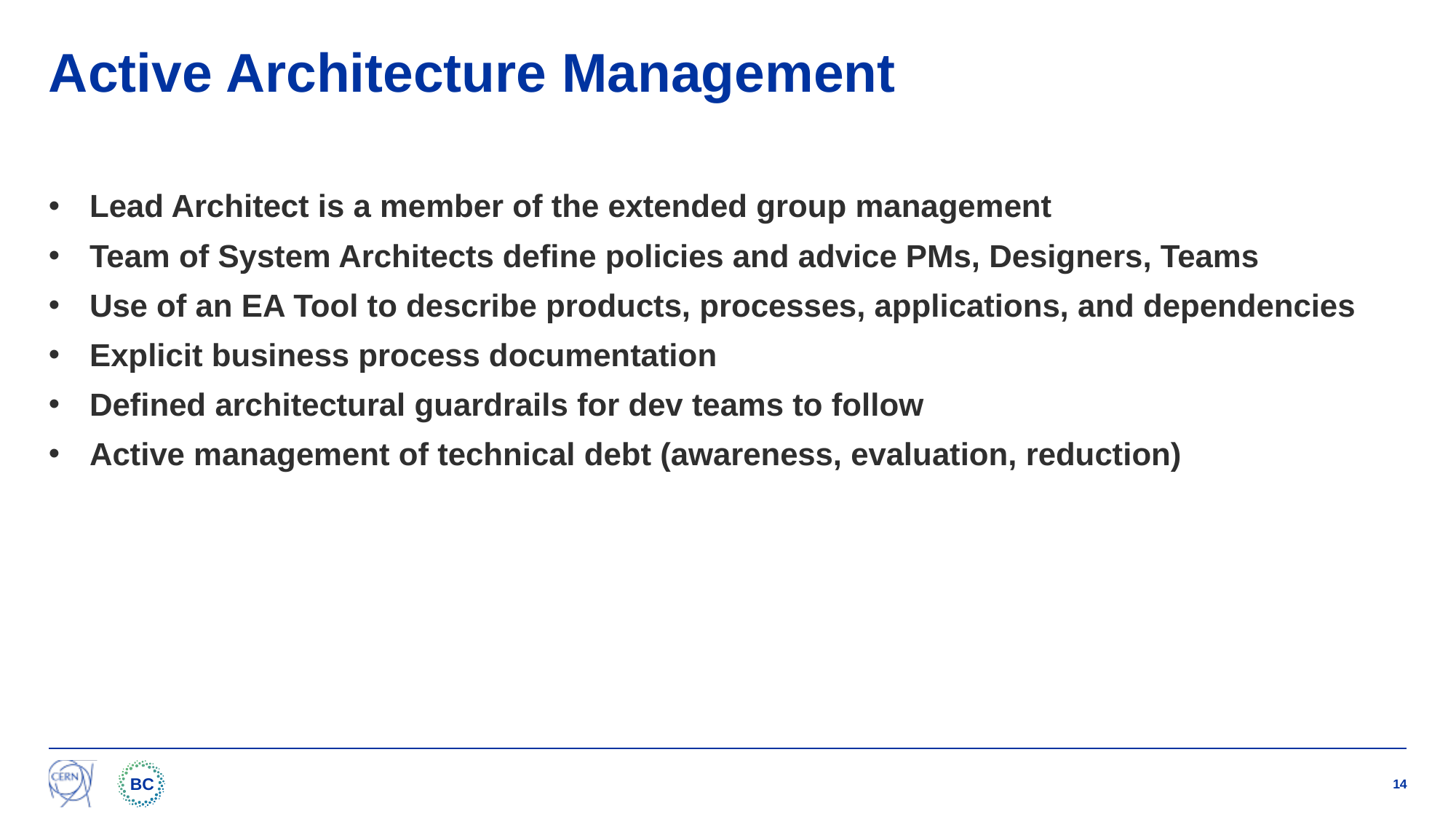

# Active Architecture Management
Lead Architect is a member of the extended group management
Team of System Architects define policies and advice PMs, Designers, Teams
Use of an EA Tool to describe products, processes, applications, and dependencies
Explicit business process documentation
Defined architectural guardrails for dev teams to follow
Active management of technical debt (awareness, evaluation, reduction)

14